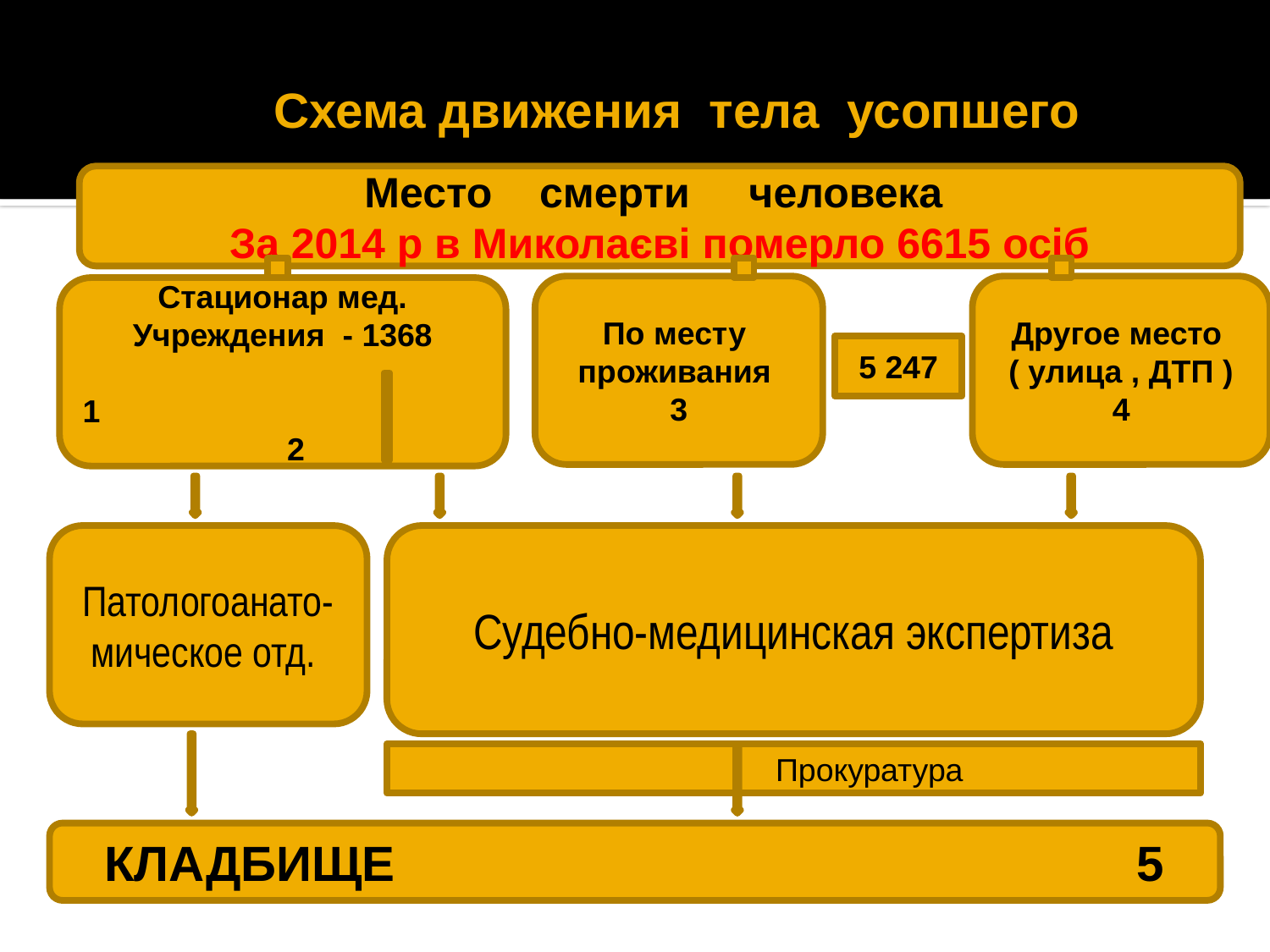

# Схема движения  тела  усопшего
Место    смерти     человека
За 2014 р в Миколаєві померло 6615 осіб

По месту  проживания
3
Другое место
( улица , ДТП )
4
Стационар мед. Учреждения  - 1368

1                                               2
5 247

Патологоанато-
мическое отд.
Судебно-медицинская экспертиза
                 Прокуратура

КЛАДБИЩЕ                                                      5